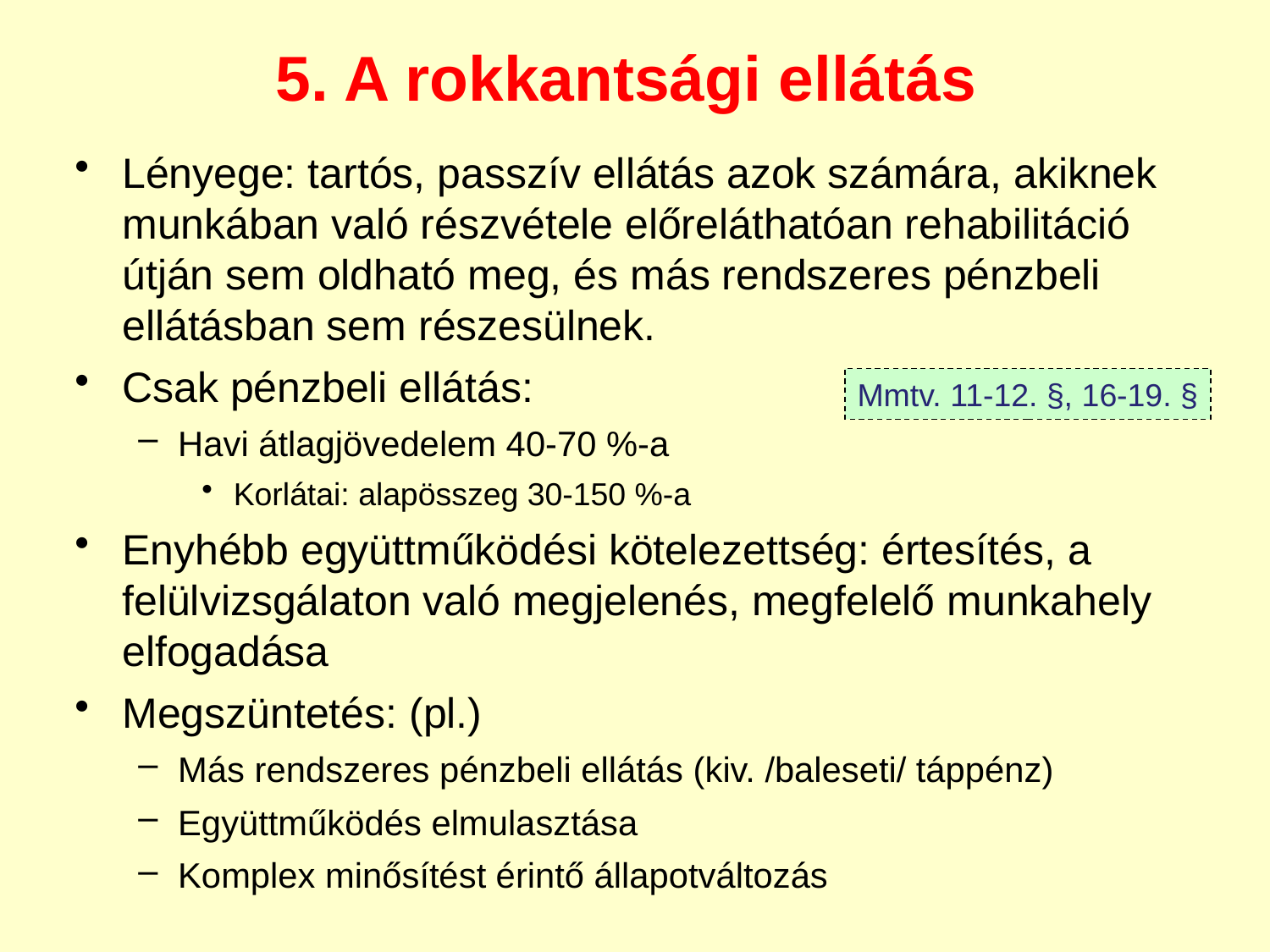

# 5. A rokkantsági ellátás
Lényege: tartós, passzív ellátás azok számára, akiknek munkában való részvétele előreláthatóan rehabilitáció útján sem oldható meg, és más rendszeres pénzbeli ellátásban sem részesülnek.
Csak pénzbeli ellátás:
Havi átlagjövedelem 40-70 %-a
Korlátai: alapösszeg 30-150 %-a
Enyhébb együttműködési kötelezettség: értesítés, a felülvizsgálaton való megjelenés, megfelelő munkahely elfogadása
Megszüntetés: (pl.)
Más rendszeres pénzbeli ellátás (kiv. /baleseti/ táppénz)
Együttműködés elmulasztása
Komplex minősítést érintő állapotváltozás
Mmtv. 11-12. §, 16-19. §